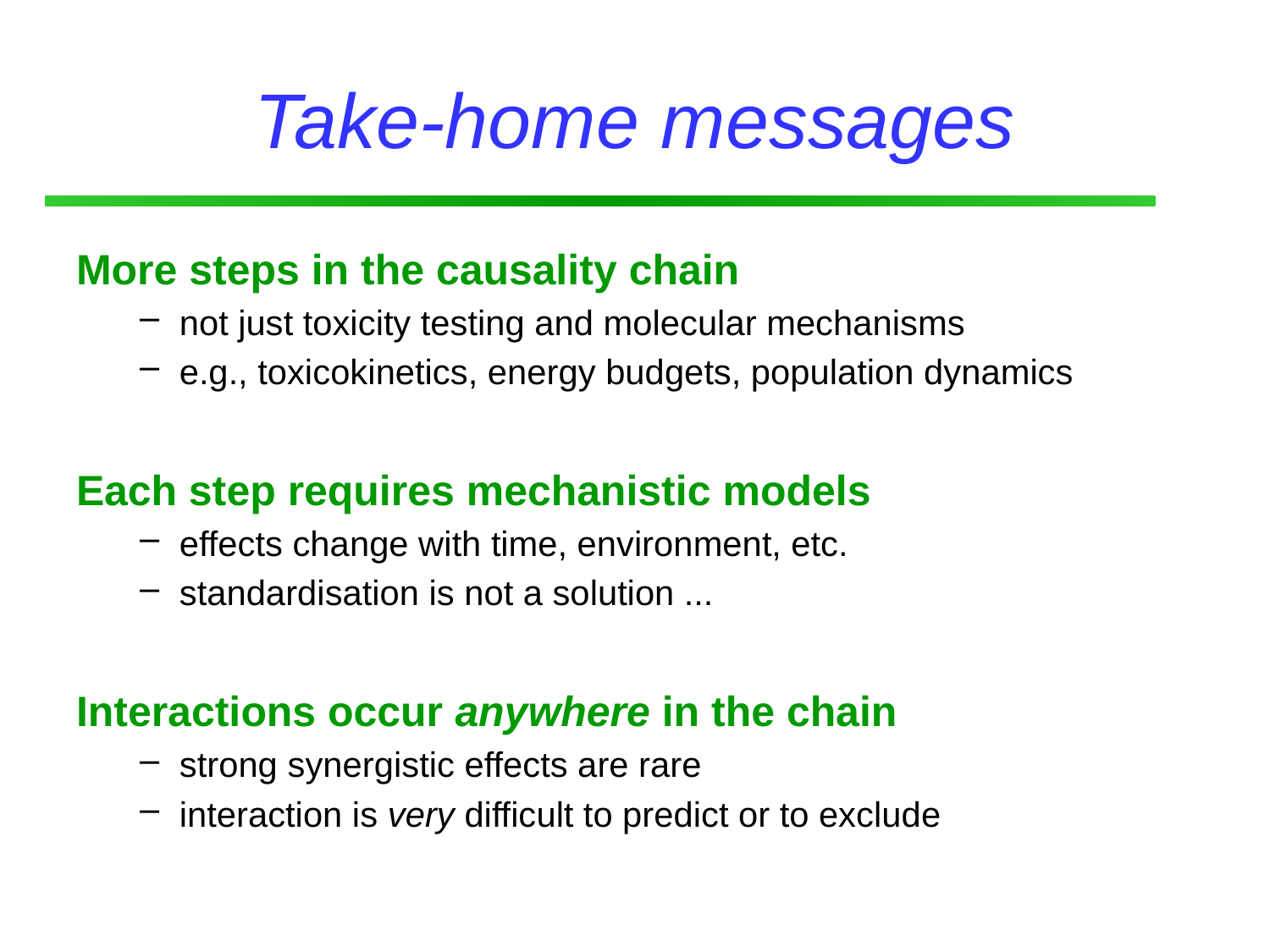

# Take-home messages
More steps in the causality chain
not just toxicity testing and molecular mechanisms
e.g., toxicokinetics, energy budgets, population dynamics

Each step requires mechanistic models
effects change with time, environment, etc.
standardisation is not a solution ...

Interactions occur anywhere in the chain
strong synergistic effects are rare
interaction is very difficult to predict or to exclude